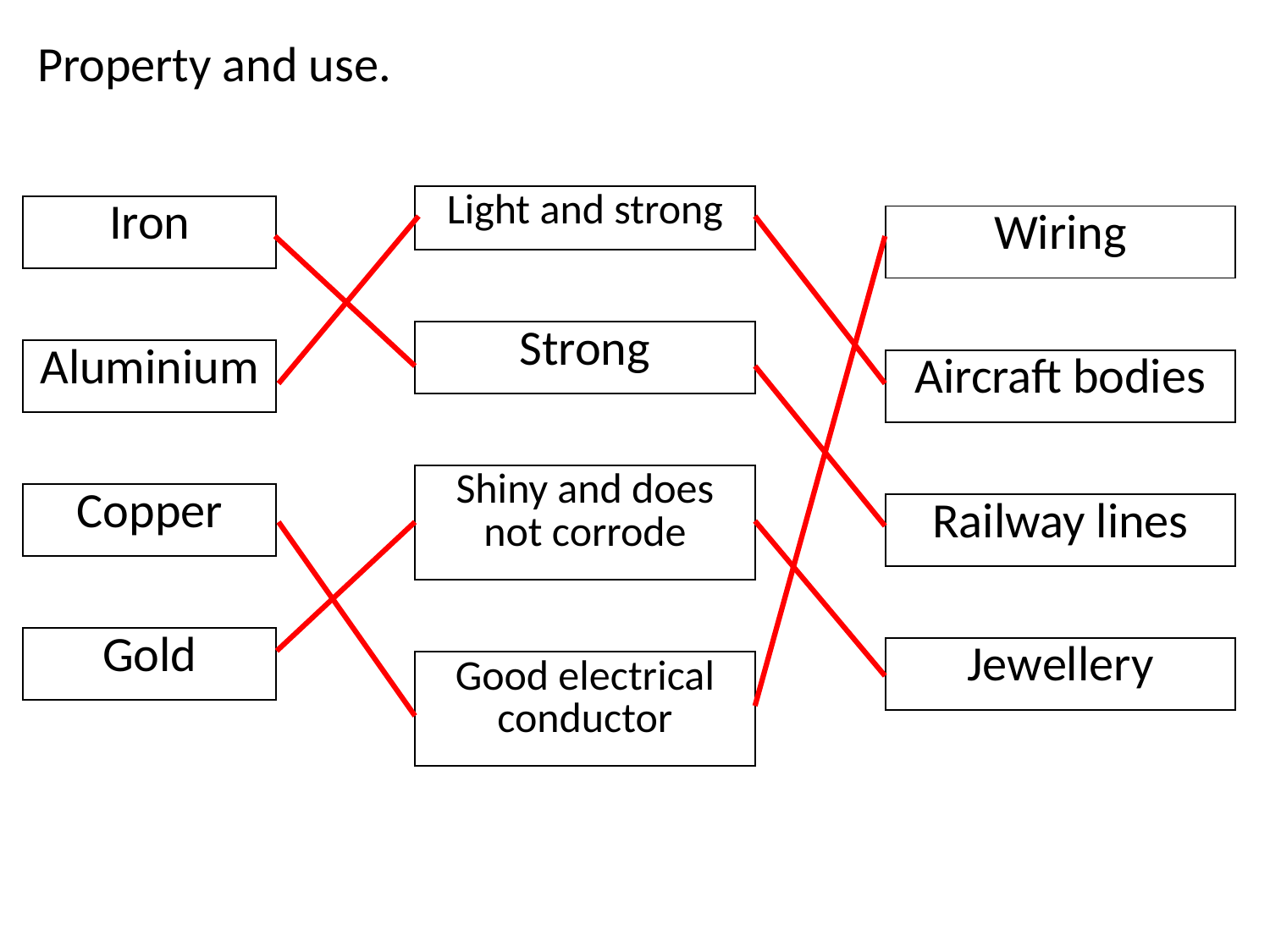

Property and use.
| Light and strong |
| --- |
|  |
| Strong |
|  |
| Shiny and does not corrode |
|  |
| Good electrical conductor |
| Iron |
| --- |
|  |
| Aluminium |
|  |
| Copper |
|  |
| Gold |
| Wiring |
| --- |
|  |
| Aircraft bodies |
|  |
| Railway lines |
|  |
| Jewellery |